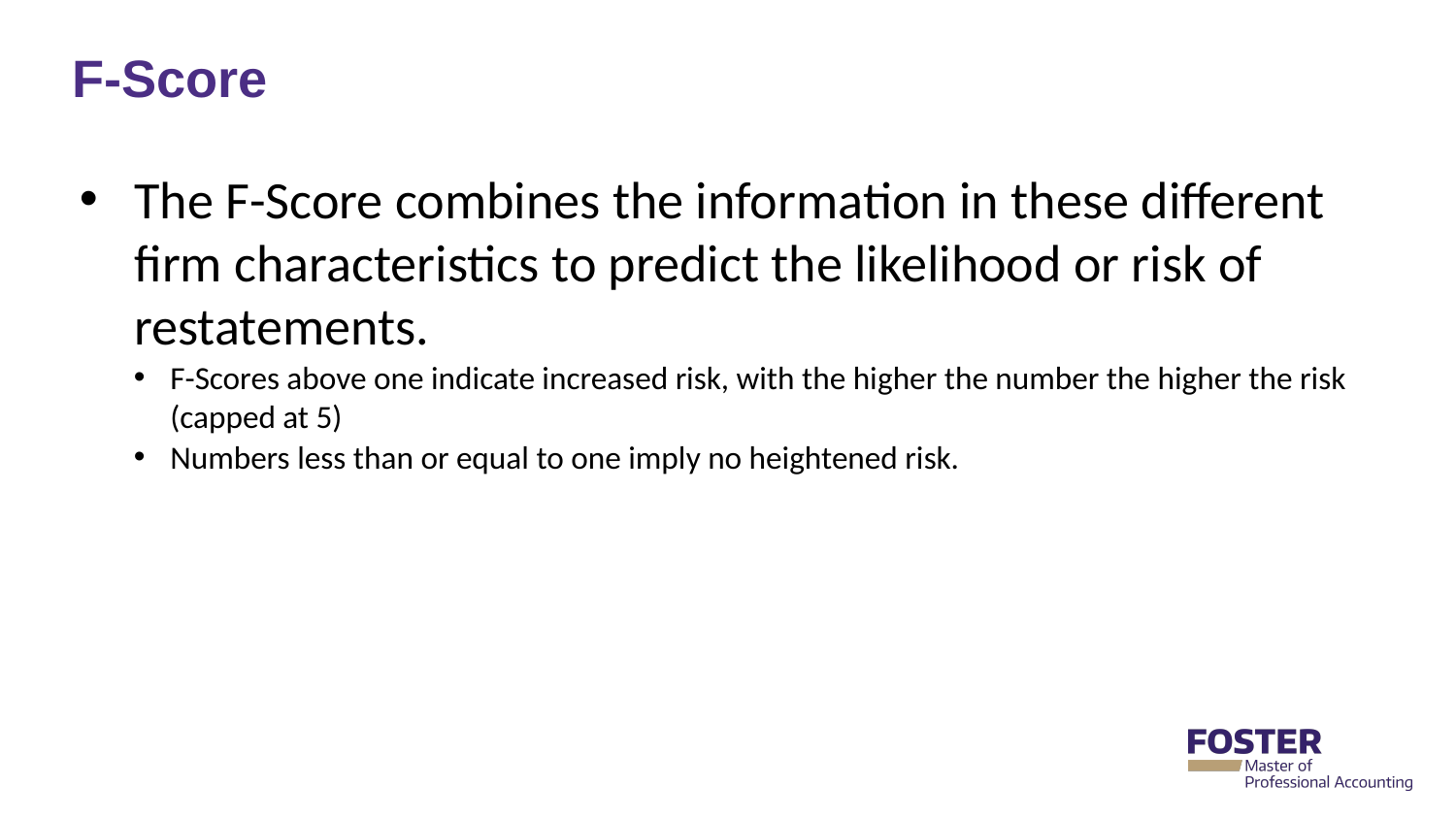

# F-Score
The F-Score combines the information in these different firm characteristics to predict the likelihood or risk of restatements.
F-Scores above one indicate increased risk, with the higher the number the higher the risk (capped at 5)
Numbers less than or equal to one imply no heightened risk.